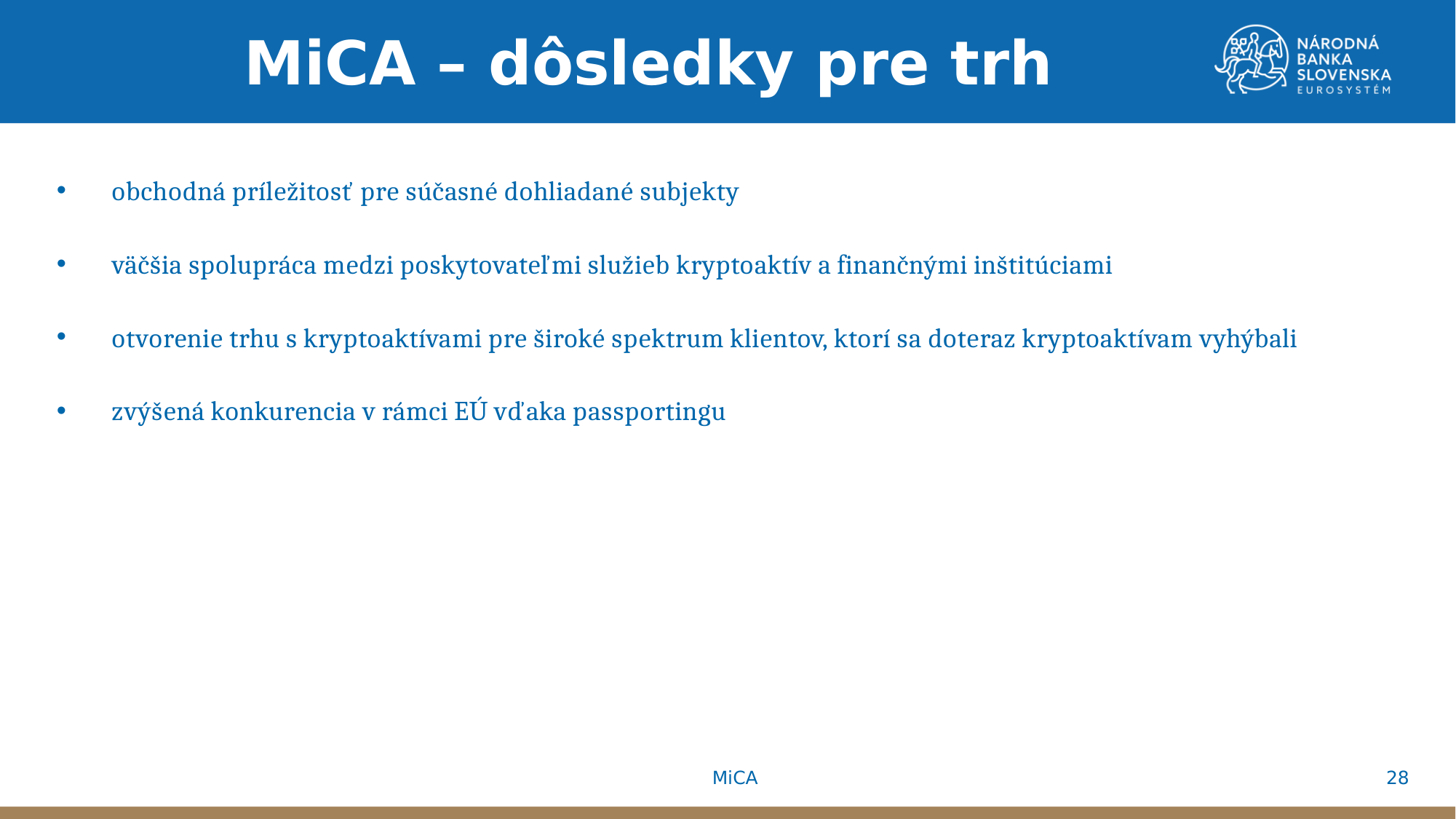

MiCA – dôsledky pre trh
obchodná príležitosť pre súčasné dohliadané subjekty
väčšia spolupráca medzi poskytovateľmi služieb kryptoaktív a finančnými inštitúciami
otvorenie trhu s kryptoaktívami pre široké spektrum klientov, ktorí sa doteraz kryptoaktívam vyhýbali
zvýšená konkurencia v rámci EÚ vďaka passportingu

28
MiCA